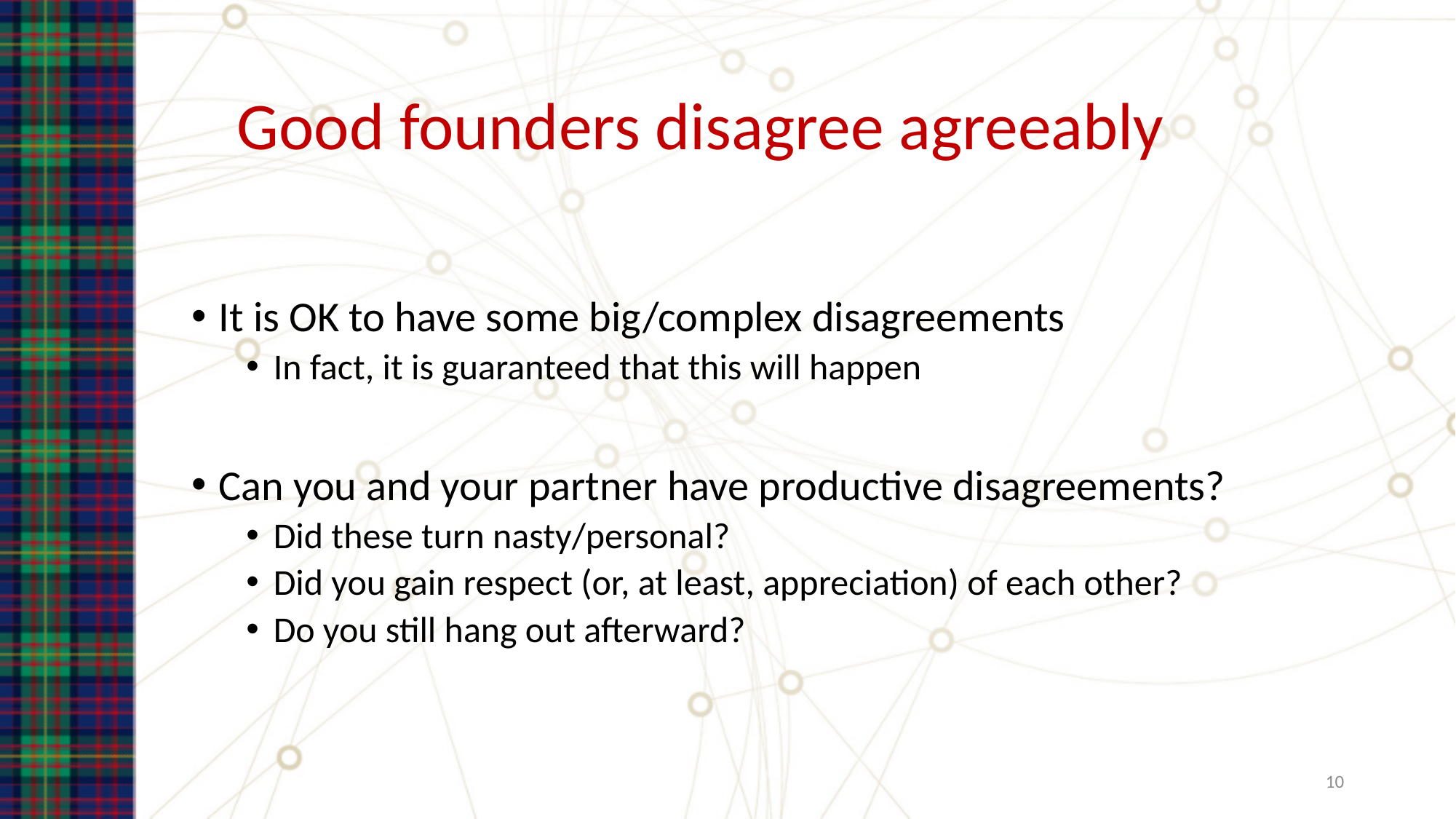

# Good founders disagree agreeably

It is OK to have some big/complex disagreements
In fact, it is guaranteed that this will happen

Can you and your partner have productive disagreements?
Did these turn nasty/personal?
Did you gain respect (or, at least, appreciation) of each other?
Do you still hang out afterward?

10